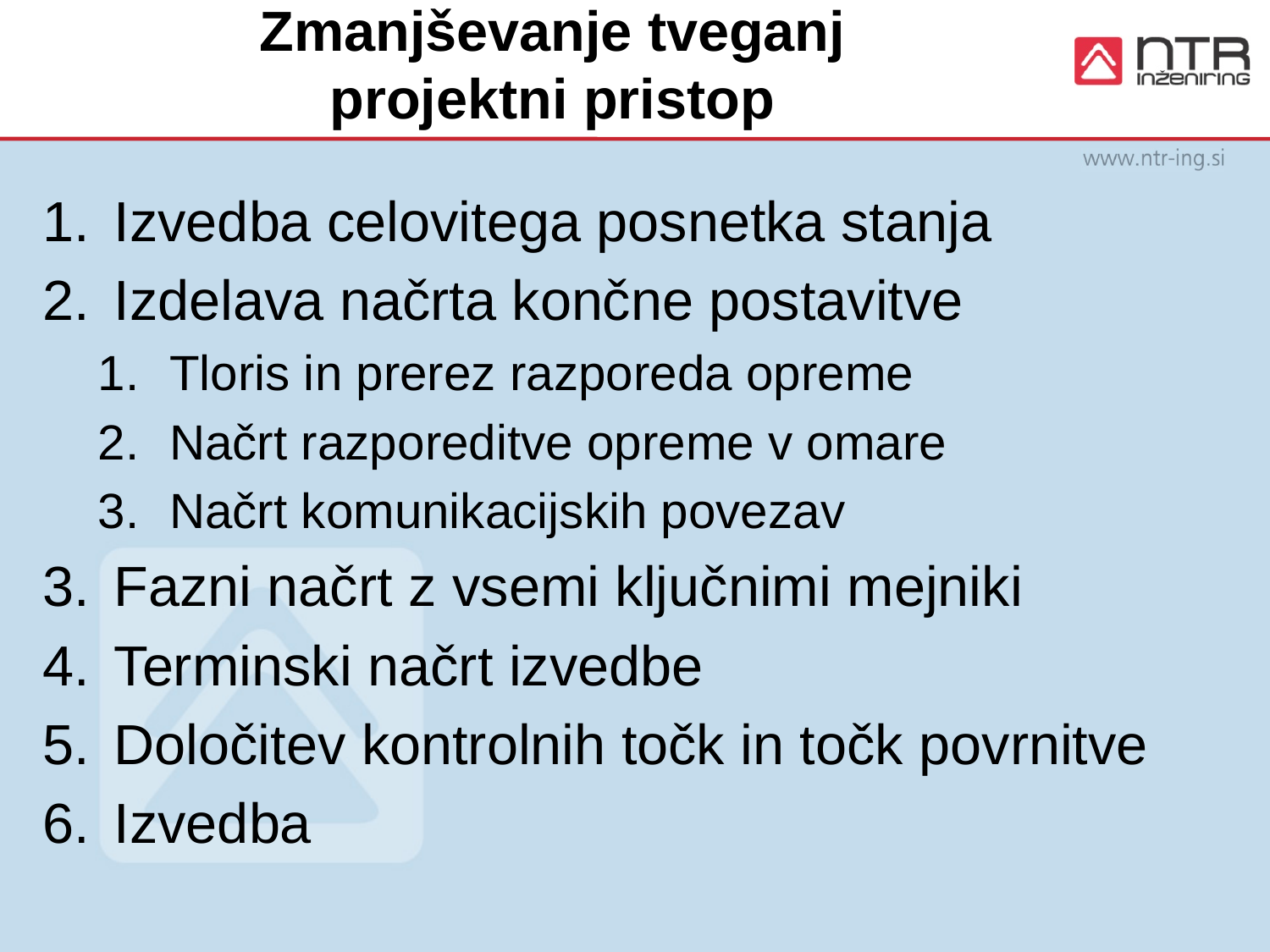

# Zmanjševanje tveganj projektni pristop
Izvedba celovitega posnetka stanja
Izdelava načrta končne postavitve
Tloris in prerez razporeda opreme
Načrt razporeditve opreme v omare
Načrt komunikacijskih povezav
Fazni načrt z vsemi ključnimi mejniki
Terminski načrt izvedbe
Določitev kontrolnih točk in točk povrnitve
Izvedba